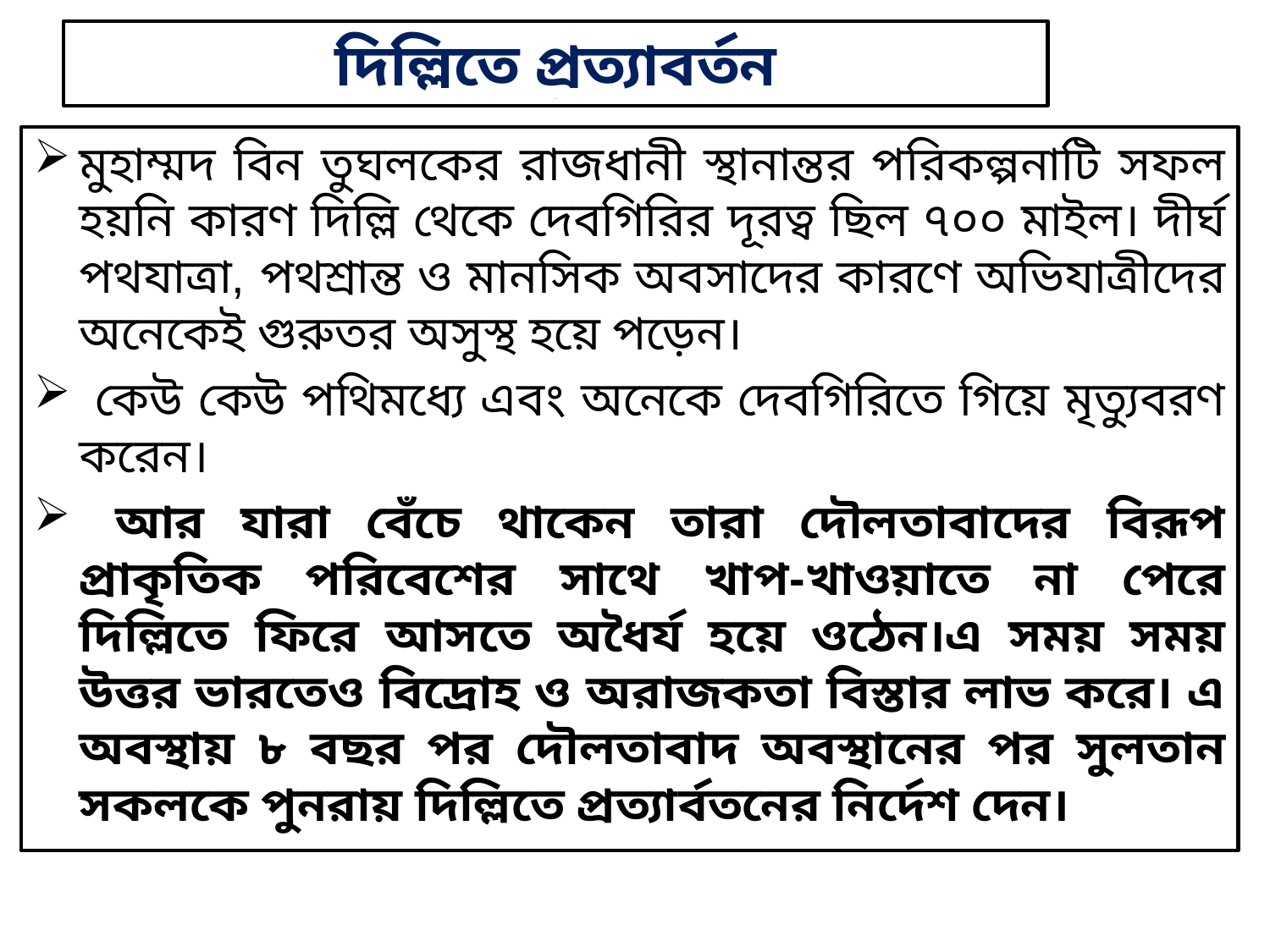

# দিল্লিতে প্রত্যাবর্তন ক
মুহাম্মদ বিন তুঘলকের রাজধানী স্থানান্তর পরিকল্পনাটি সফল হয়নি কারণ দিল্লি থেকে দেবগিরির দূরত্ব ছিল ৭০০ মাইল। দীর্ঘ পথযাত্রা, পথশ্রান্ত ও মানসিক অবসাদের কারণে অভিযাত্রীদের অনেকেই গুরুতর অসুস্থ হয়ে পড়েন।
 কেউ কেউ পথিমধ্যে এবং অনেকে দেবগিরিতে গিয়ে মৃত্যুবরণ করেন।
 আর যারা বেঁচে থাকেন তারা দৌলতাবাদের বিরূপ প্রাকৃতিক পরিবেশের সাথে খাপ-খাওয়াতে না পেরে দিল্লিতে ফিরে আসতে অধৈর্য হয়ে ওঠেন।এ সময় সময় উত্তর ভারতেও বিদ্রোহ ও অরাজকতা বিস্তার লাভ করে। এ অবস্থায় ৮ বছর পর দৌলতাবাদ অবস্থানের পর সুলতান সকলকে পুনরায় দিল্লিতে প্রত্যার্বতনের নির্দেশ দেন।